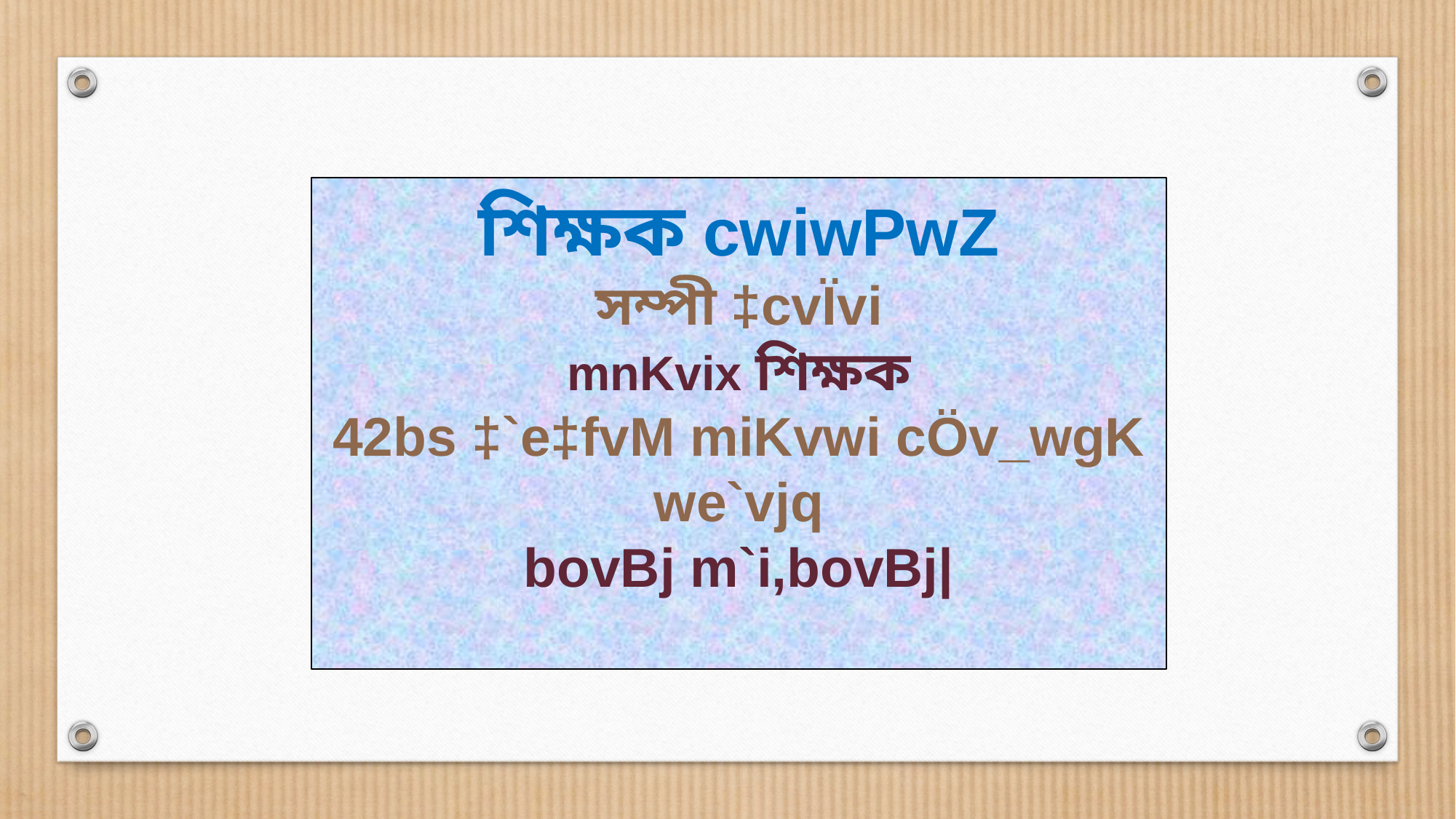

শিক্ষক cwiwPwZ
সম্পী ‡cvÏvi
mnKvix শিক্ষক
42bs ‡`e‡fvM miKvwi cÖv_wgK we`vjq
bovBj m`i,bovBj|